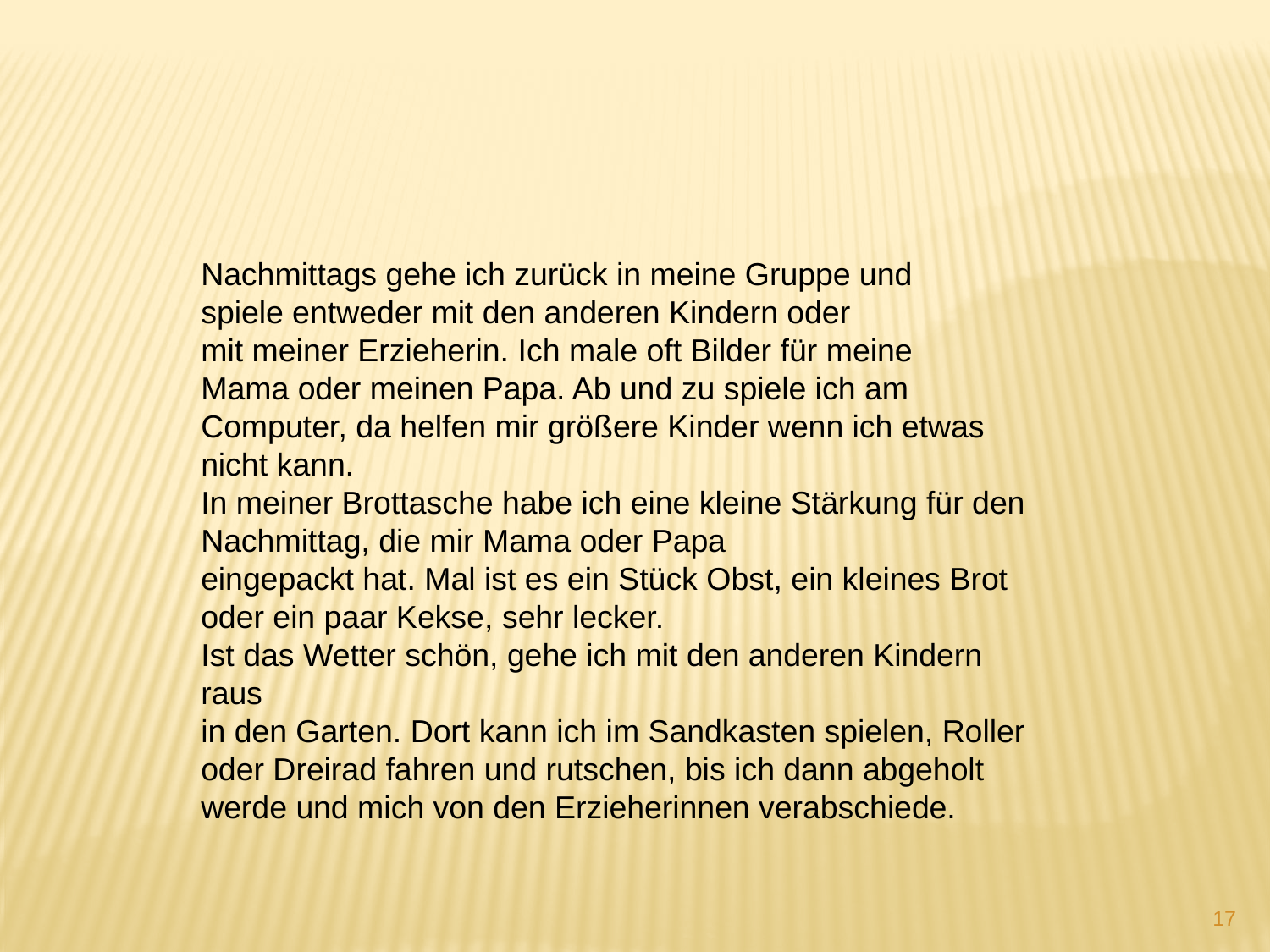

Nachmittags gehe ich zurück in meine Gruppe und
spiele entweder mit den anderen Kindern oder
mit meiner Erzieherin. Ich male oft Bilder für meine
Mama oder meinen Papa. Ab und zu spiele ich am Computer, da helfen mir größere Kinder wenn ich etwas nicht kann.
In meiner Brottasche habe ich eine kleine Stärkung für den
Nachmittag, die mir Mama oder Papa
eingepackt hat. Mal ist es ein Stück Obst, ein kleines Brot oder ein paar Kekse, sehr lecker.
Ist das Wetter schön, gehe ich mit den anderen Kindern raus
in den Garten. Dort kann ich im Sandkasten spielen, Roller oder Dreirad fahren und rutschen, bis ich dann abgeholt werde und mich von den Erzieherinnen verabschiede.

17